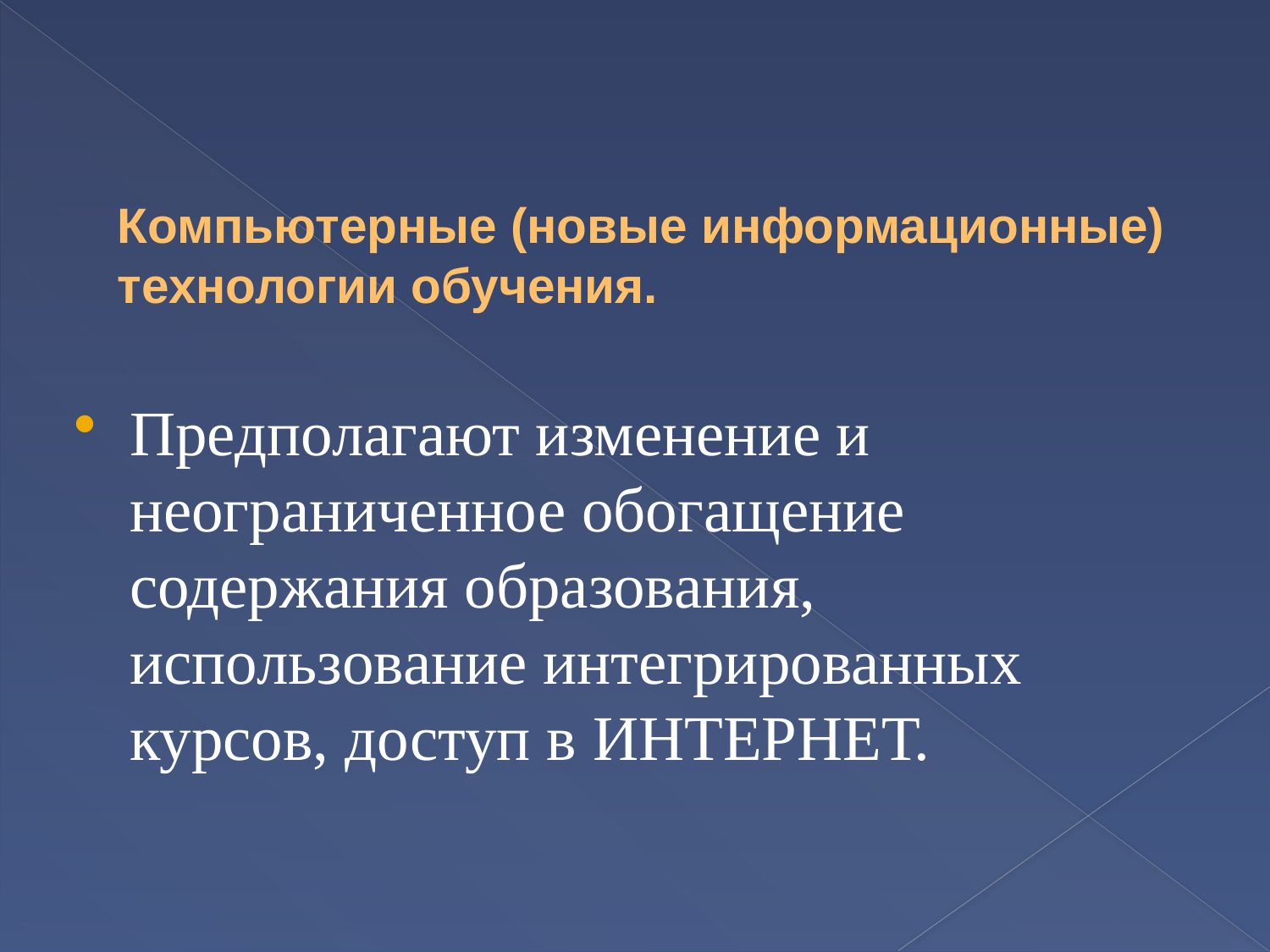

# Компьютерные (новые информационные) технологии обучения.
Предполагают изменение и неограниченное обогащение содержания образования, использование интегрированных курсов, доступ в ИНТЕРНЕТ.